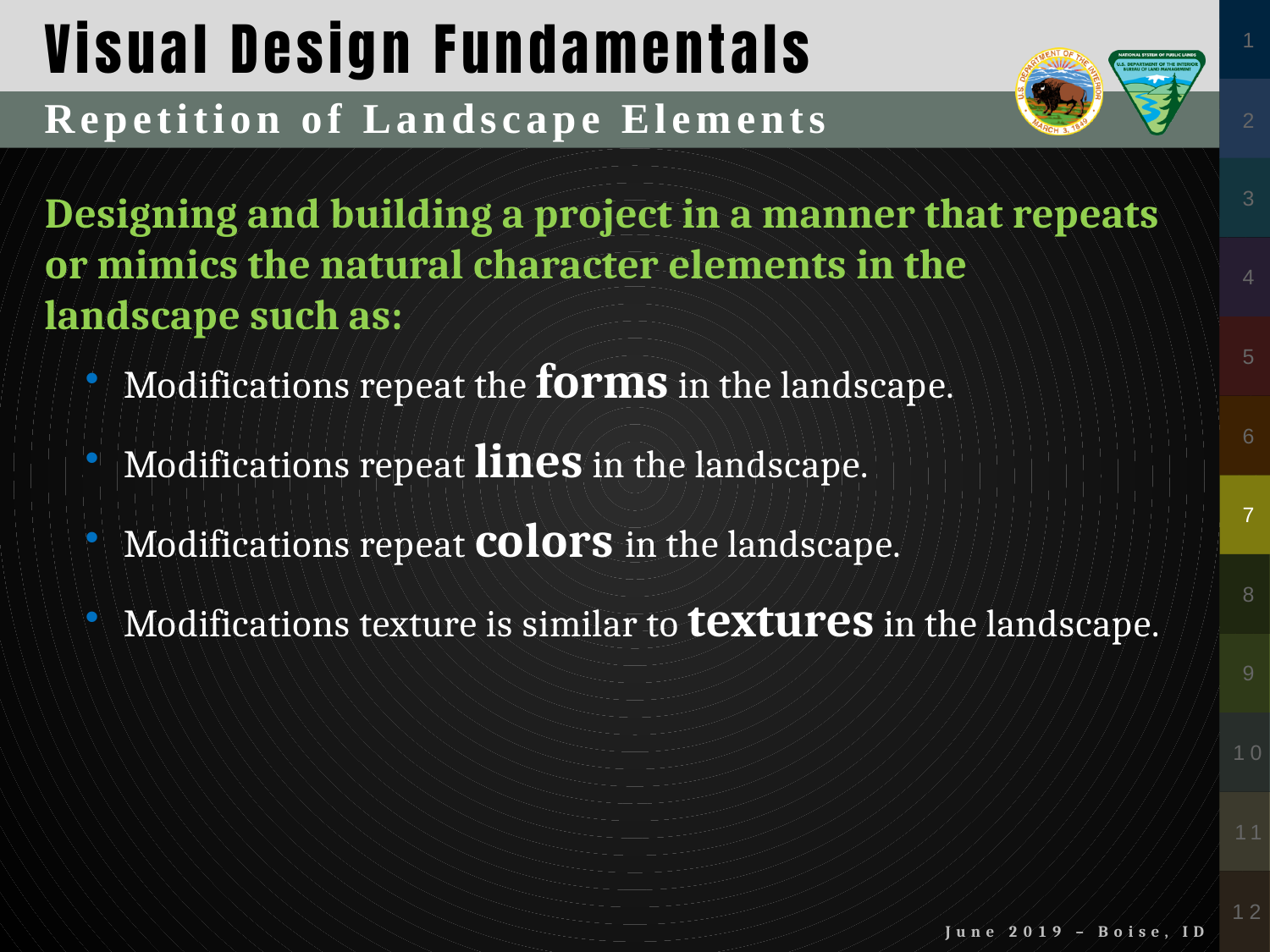

Repetition of Landscape Elements
Designing and building a project in a manner that repeats or mimics the natural character elements in the landscape such as:
Modifications repeat the forms in the landscape.
Modifications repeat lines in the landscape.
Modifications repeat colors in the landscape.
Modifications texture is similar to textures in the landscape.